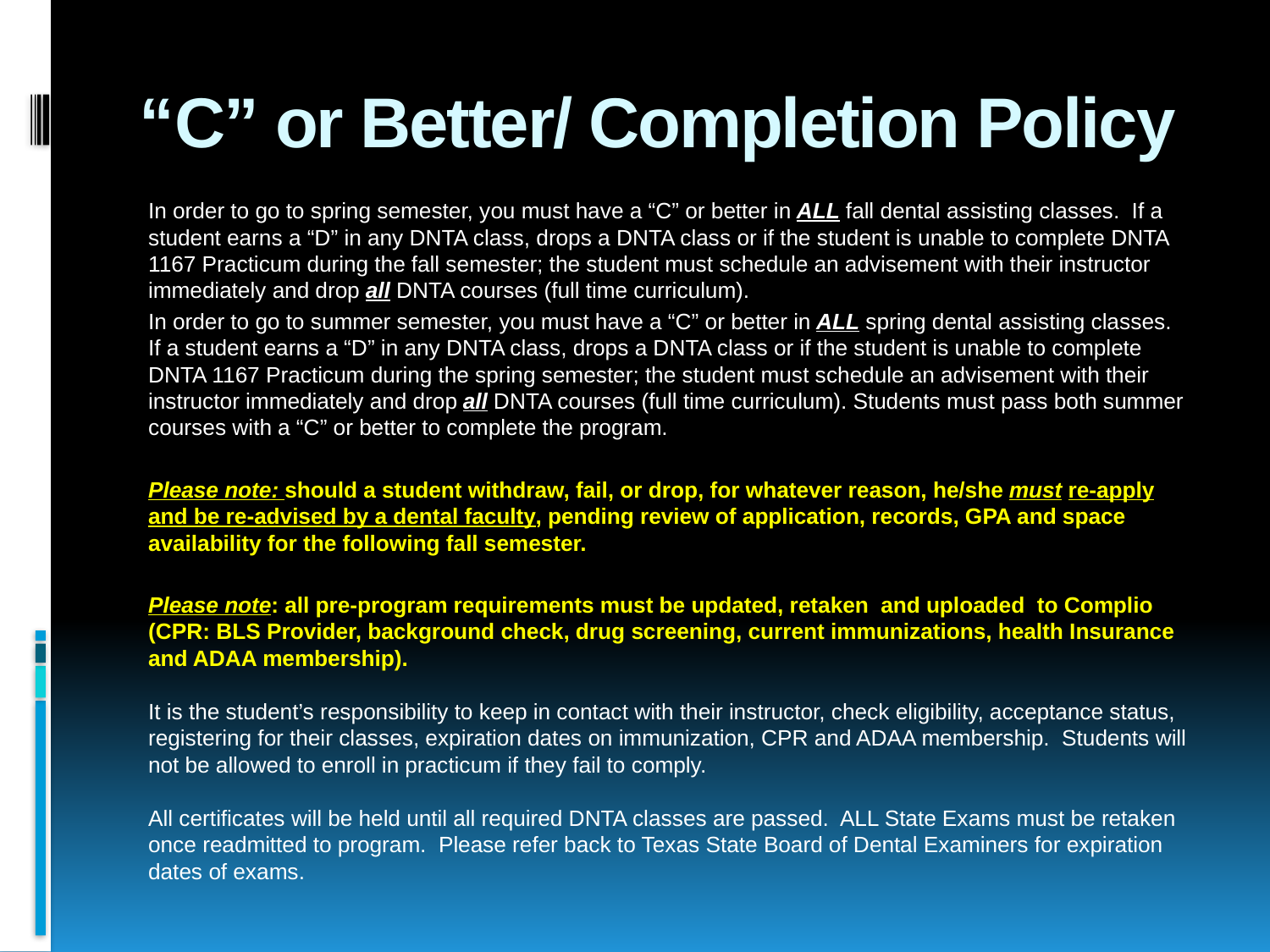

# “C” or Better/ Completion Policy
In order to go to spring semester, you must have a “C” or better in ALL fall dental assisting classes.  If a student earns a “D” in any DNTA class, drops a DNTA class or if the student is unable to complete DNTA 1167 Practicum during the fall semester; the student must schedule an advisement with their instructor immediately and drop all DNTA courses (full time curriculum).
In order to go to summer semester, you must have a “C” or better in ALL spring dental assisting classes.  If a student earns a “D” in any DNTA class, drops a DNTA class or if the student is unable to complete DNTA 1167 Practicum during the spring semester; the student must schedule an advisement with their instructor immediately and drop all DNTA courses (full time curriculum). Students must pass both summer courses with a “C” or better to complete the program.

Please note: should a student withdraw, fail, or drop, for whatever reason, he/she must re-apply and be re-advised by a dental faculty, pending review of application, records, GPA and space availability for the following fall semester.

Please note: all pre-program requirements must be updated, retaken  and uploaded  to Complio (CPR: BLS Provider, background check, drug screening, current immunizations, health Insurance and ADAA membership).

It is the student’s responsibility to keep in contact with their instructor, check eligibility, acceptance status, registering for their classes, expiration dates on immunization, CPR and ADAA membership.  Students will not be allowed to enroll in practicum if they fail to comply.

All certificates will be held until all required DNTA classes are passed.  ALL State Exams must be retaken once readmitted to program.  Please refer back to Texas State Board of Dental Examiners for expiration dates of exams.